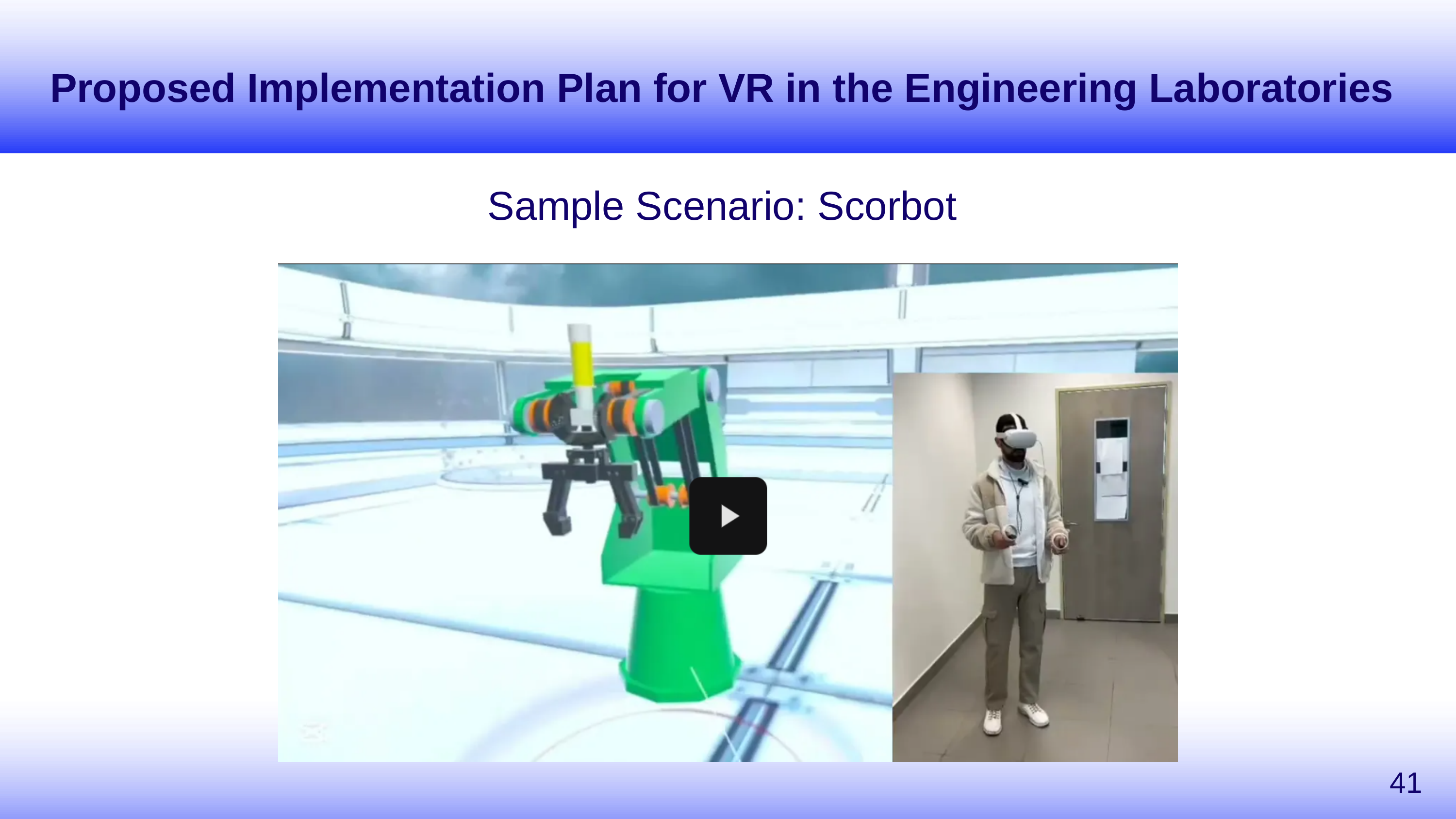

Proposed Implementation Plan for VR in the Engineering Laboratories
Sample Scenario: Scorbot

41